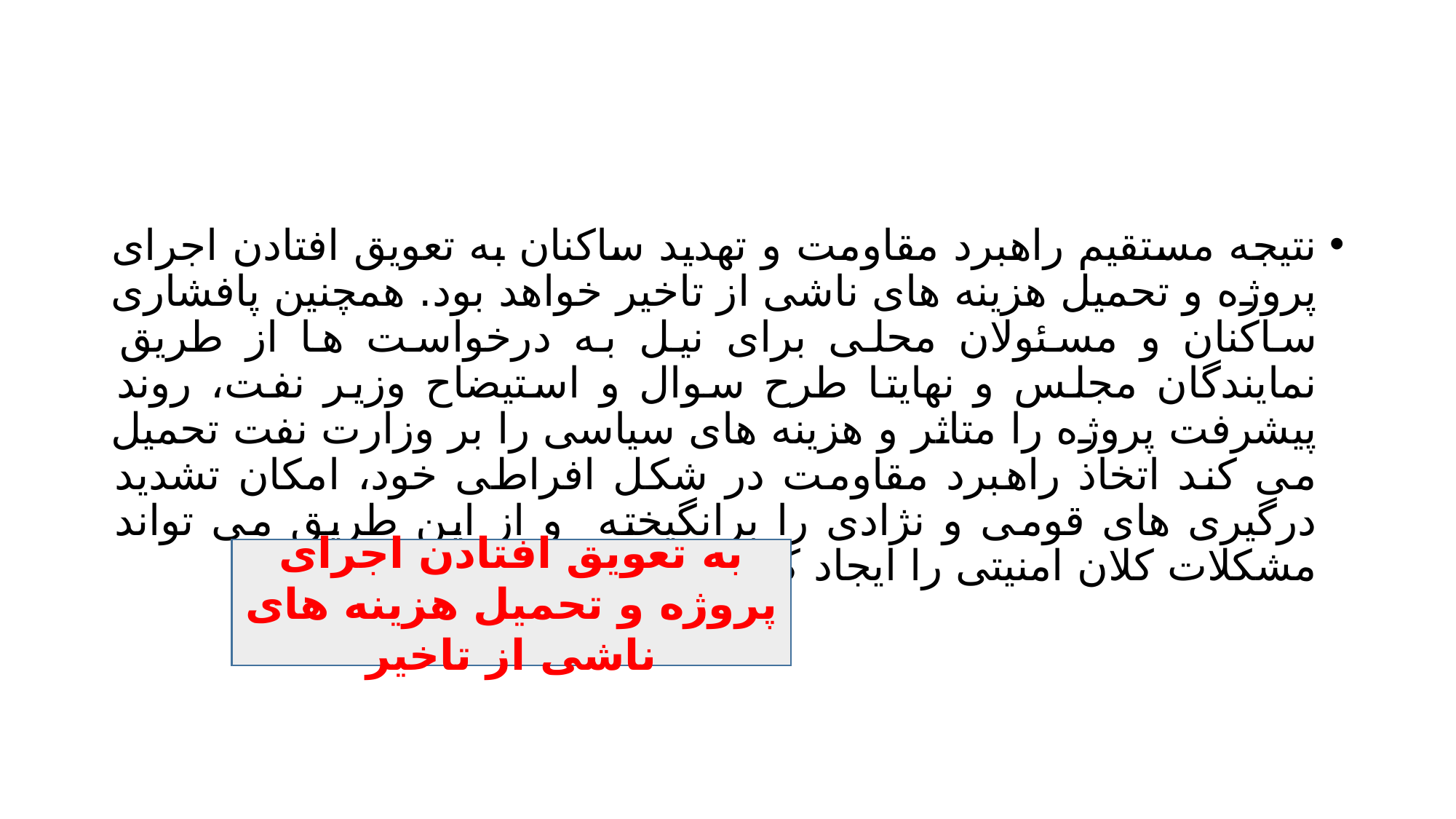

#
نتیجه مستقیم راهبرد مقاومت و تهدید ساکنان به تعویق افتادن اجرای پروژه و تحمیل هزینه های ناشی از تاخیر خواهد بود. همچنین پافشاری ساکنان و مسئولان محلی برای نیل به درخواست ها از طریق نمایندگان مجلس و نهایتا طرح سوال و استیضاح وزیر نفت، روند پیشرفت پروژه را متاثر و هزینه های سیاسی را بر وزارت نفت تحمیل می کند اتخاذ راهبرد مقاومت در شکل افراطی خود، امکان تشدید درگیری های قومی و نژادی را برانگیخته  و از این طریق می تواند مشکلات کلان امنیتی را ایجاد کند.
به تعویق افتادن اجرای پروژه و تحمیل هزینه های ناشی از تاخیر